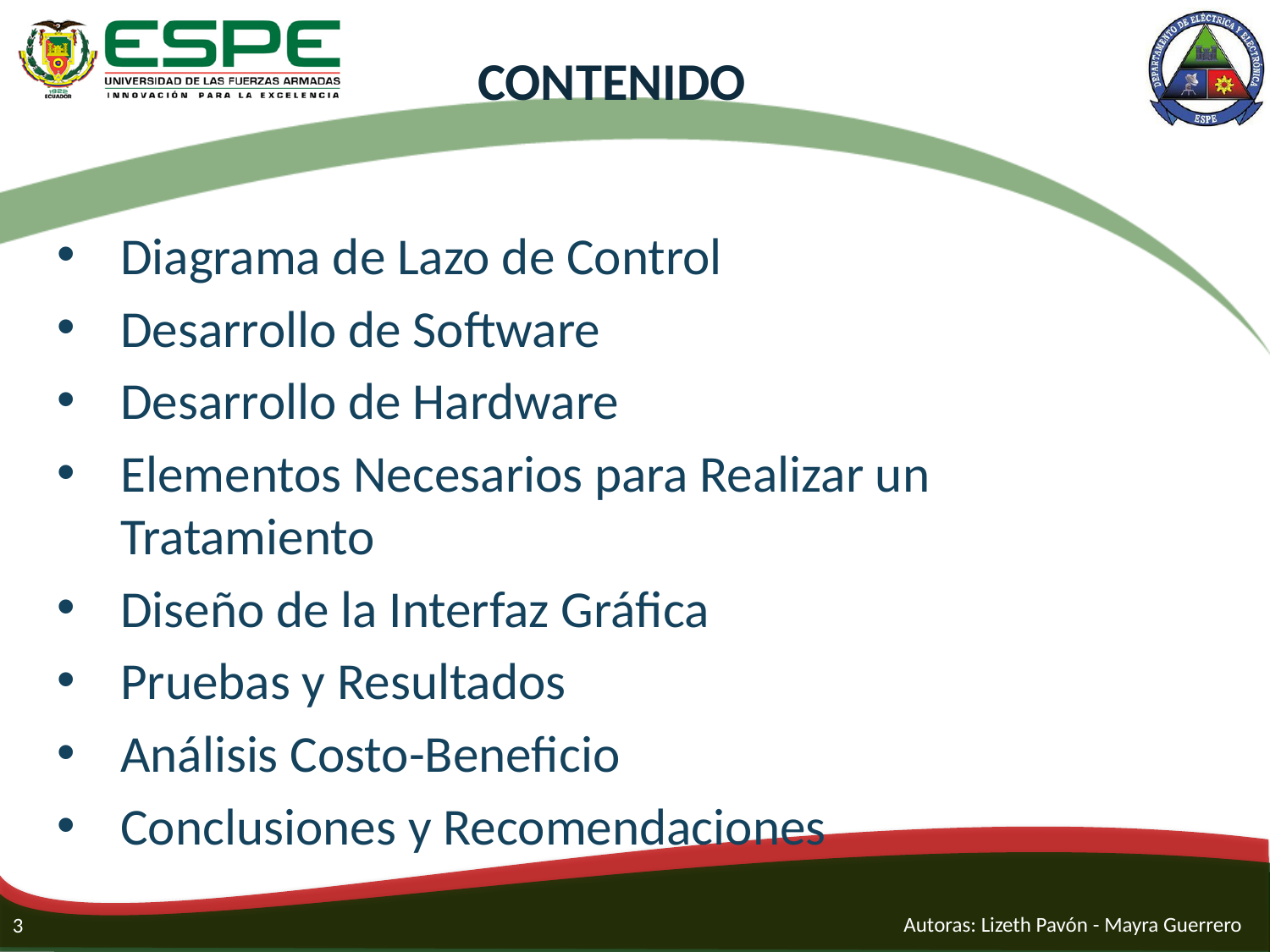

# CONTENIDO
Diagrama de Lazo de Control
Desarrollo de Software
Desarrollo de Hardware
Elementos Necesarios para Realizar un Tratamiento
Diseño de la Interfaz Gráfica
Pruebas y Resultados
Análisis Costo-Beneficio
Conclusiones y Recomendaciones

Autoras: Lizeth Pavón - Mayra Guerrero
3